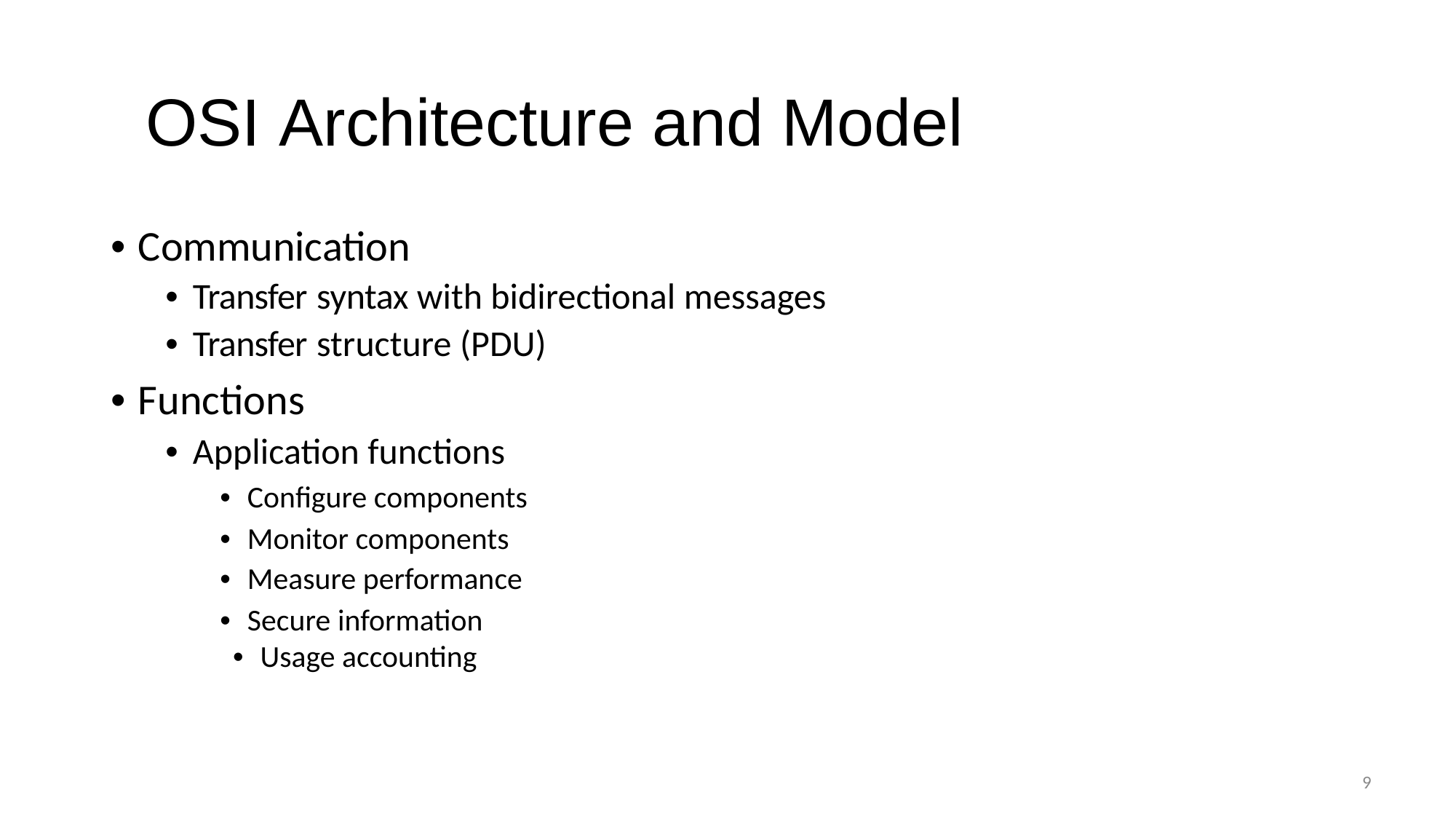

OSI Architecture and Model
• Communication
• Transfer syntax with bidirectional messages
• Transfer structure (PDU)
• Functions
• Application functions
• Configure components
• Monitor components
• Measure performance
• Secure information
• Usage accounting
9
9